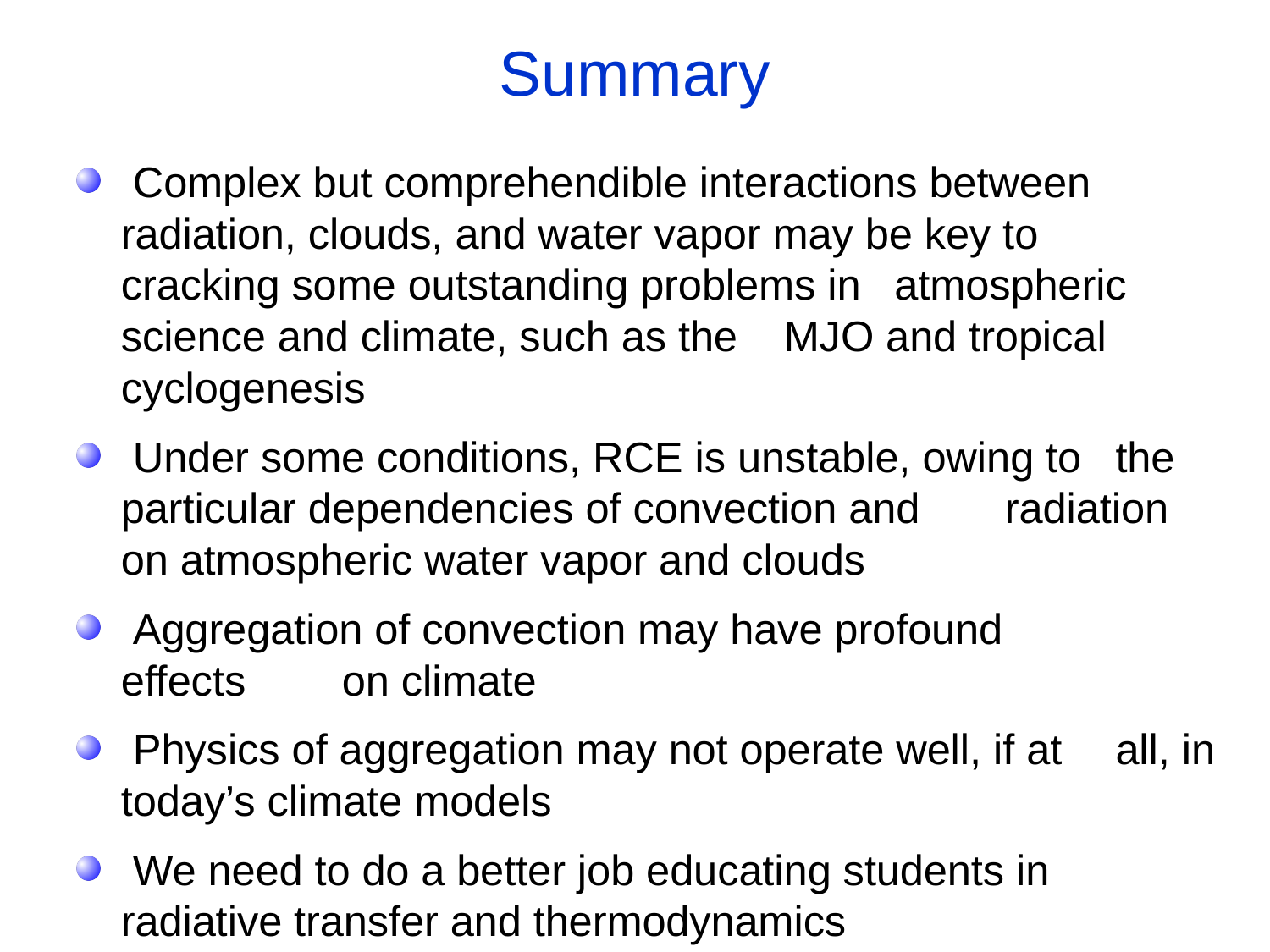

# Summary
 Complex but comprehendible interactions between   	radiation, clouds, and water vapor may be key to 	cracking some outstanding problems in 	atmospheric science and climate, such as the 	MJO and tropical cyclogenesis
 Under some conditions, RCE is unstable, owing to 	the particular dependencies of convection and 	radiation on atmospheric water vapor and clouds
 Aggregation of convection may have profound 	effects 	on climate
 Physics of aggregation may not operate well, if at 	all, in today’s climate models
 We need to do a better job educating students in 	radiative transfer and thermodynamics